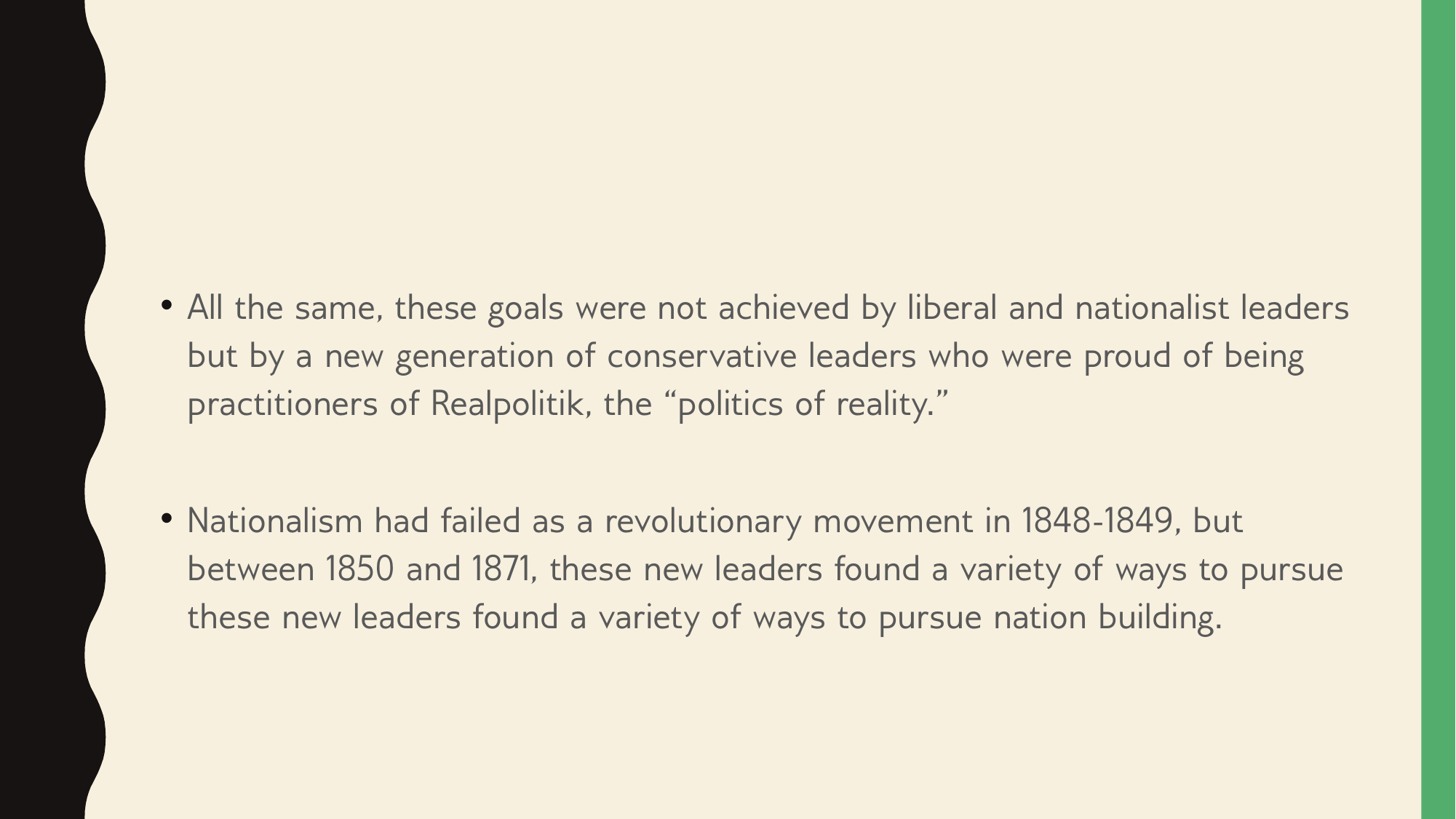

#
All the same, these goals were not achieved by liberal and nationalist leaders but by a new generation of conservative leaders who were proud of being practitioners of Realpolitik, the “politics of reality.”

Nationalism had failed as a revolutionary movement in 1848-1849, but between 1850 and 1871, these new leaders found a variety of ways to pursue these new leaders found a variety of ways to pursue nation building.